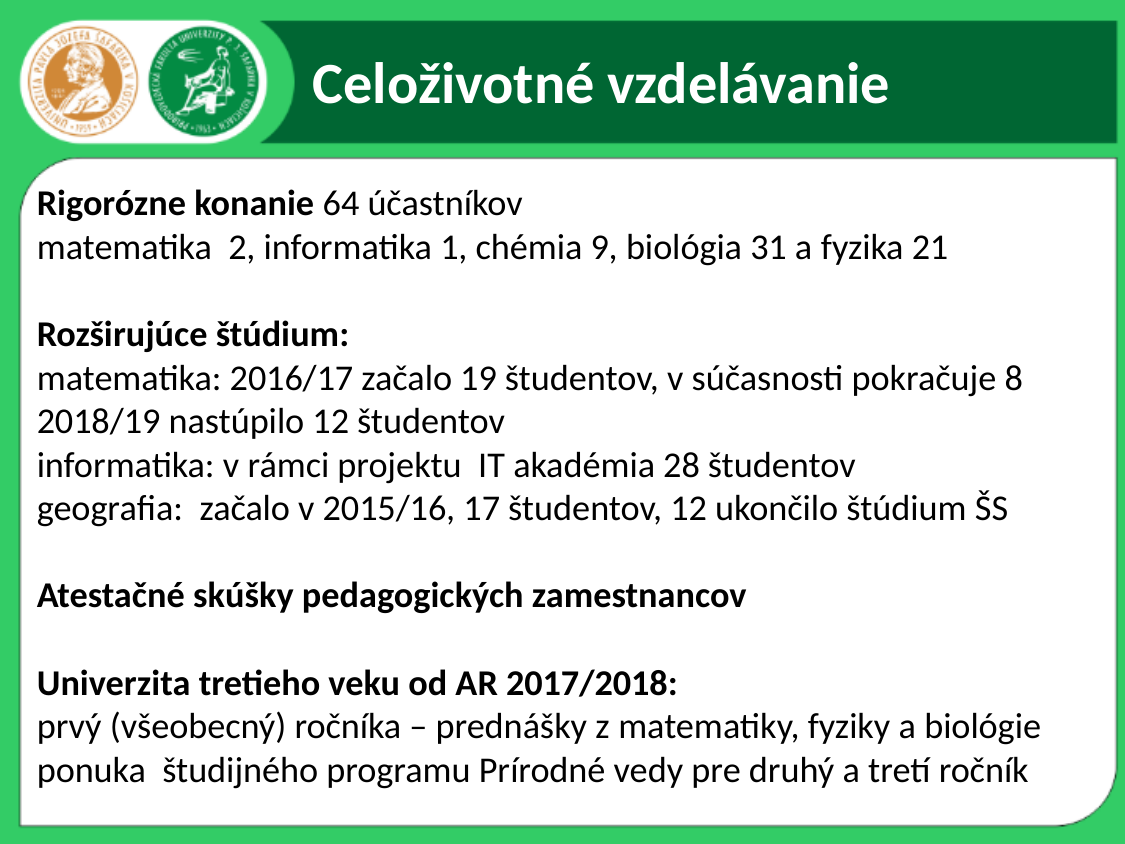

# Celoživotné vzdelávanie
Rigorózne konanie 64 účastníkov
matematika  2, informatika 1, chémia 9, biológia 31 a fyzika 21

Rozširujúce štúdium:
matematika: 2016/17 začalo 19 študentov, v súčasnosti pokračuje 8
2018/19 nastúpilo 12 študentov
informatika: v rámci projektu  IT akadémia 28 študentov
geografia:  začalo v 2015/16, 17 študentov, 12 ukončilo štúdium ŠS

Atestačné skúšky pedagogických zamestnancov

Univerzita tretieho veku od AR 2017/2018:
prvý (všeobecný) ročníka – prednášky z matematiky, fyziky a biológie  ponuka  študijného programu Prírodné vedy pre druhý a tretí ročník